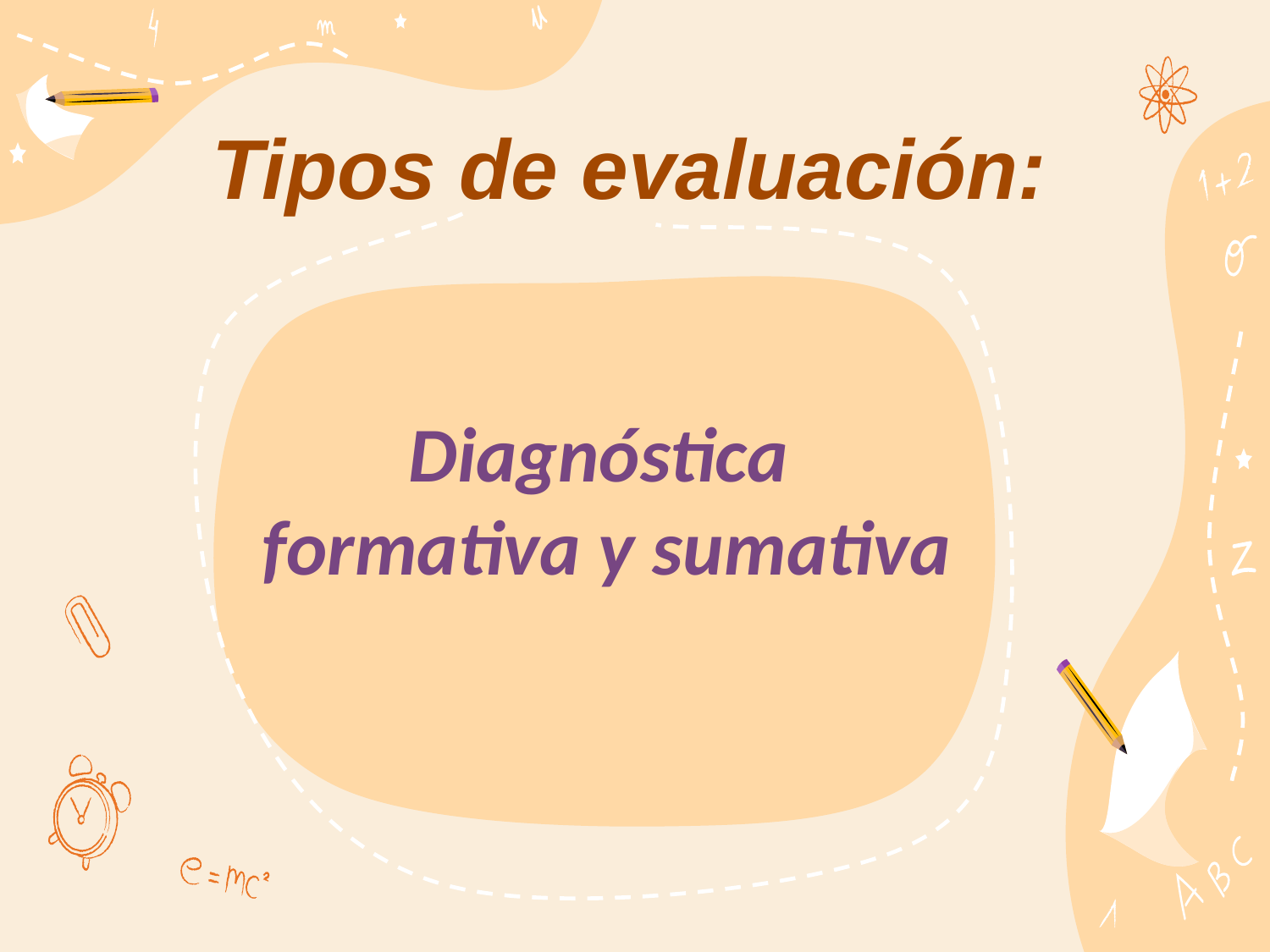

# Tipos de evaluación:

Diagnóstica
formativa y sumativa